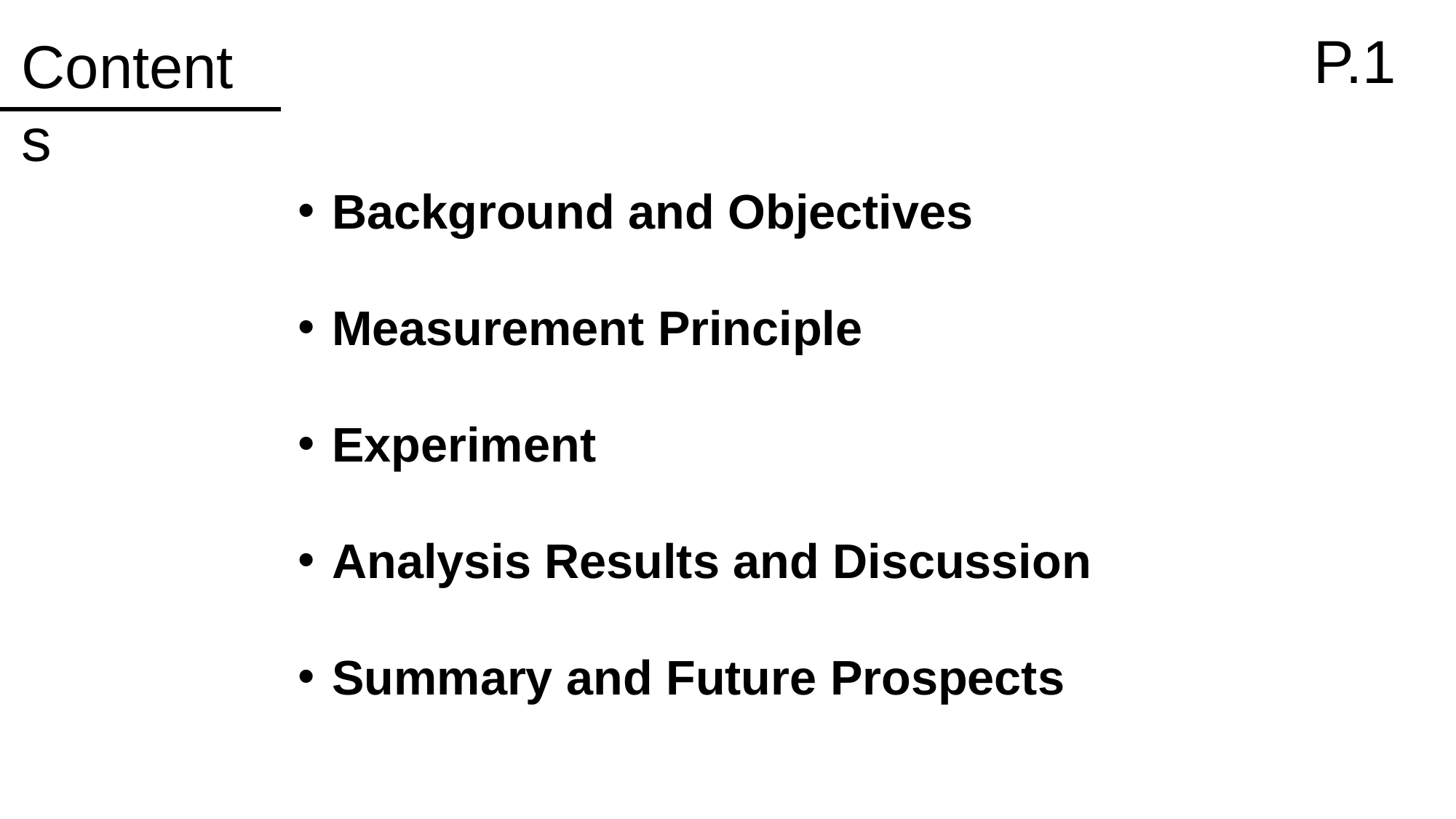

P.1
Contents
Background and Objectives

Measurement Principle

Experiment

Analysis Results and Discussion

Summary and Future Prospects